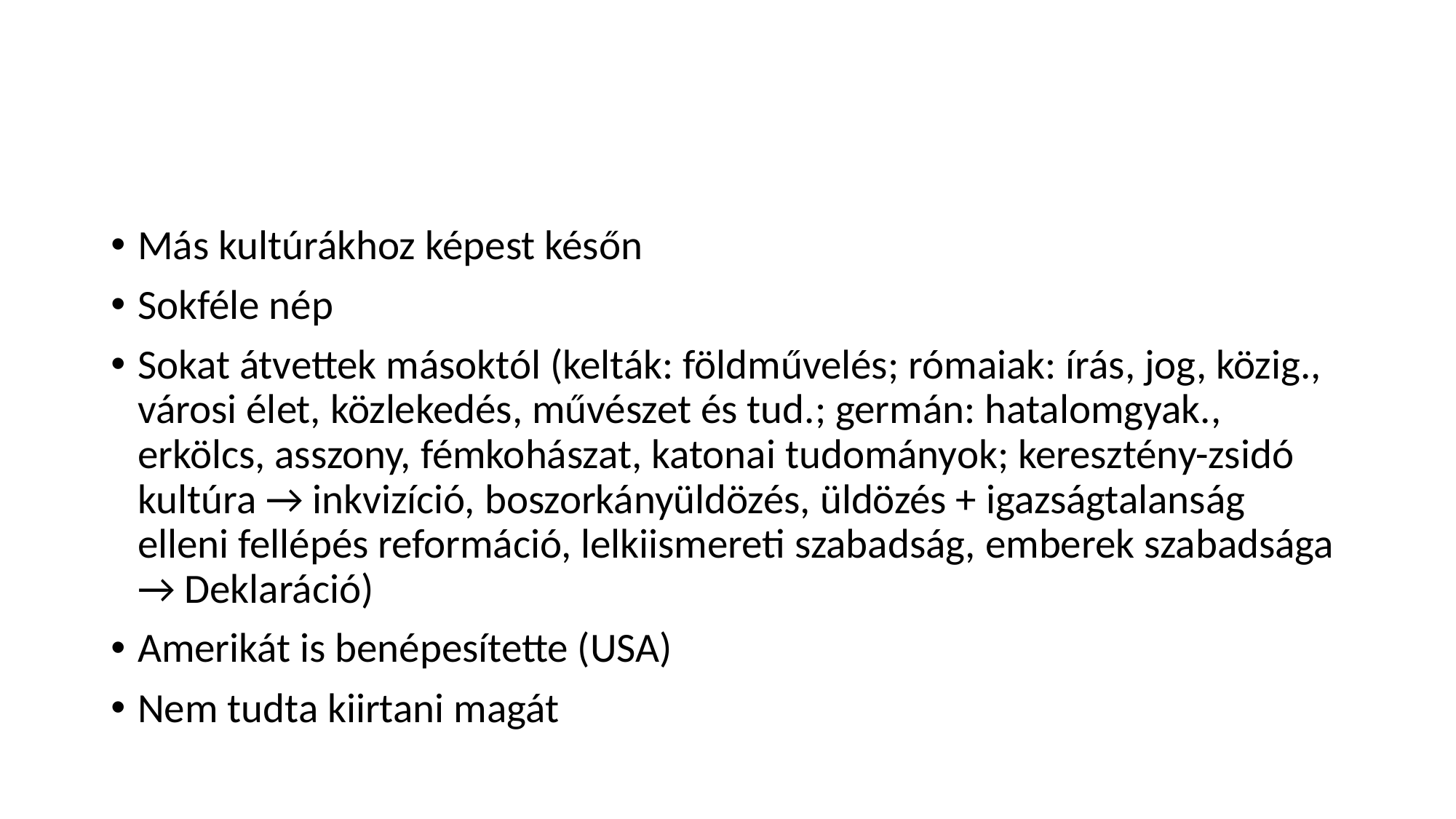

#
Más kultúrákhoz képest későn
Sokféle nép
Sokat átvettek másoktól (kelták: földművelés; rómaiak: írás, jog, közig., városi élet, közlekedés, művészet és tud.; germán: hatalomgyak., erkölcs, asszony, fémkohászat, katonai tudományok; keresztény-zsidó kultúra → inkvizíció, boszorkányüldözés, üldözés + igazságtalanság elleni fellépés reformáció, lelkiismereti szabadság, emberek szabadsága → Deklaráció)
Amerikát is benépesítette (USA)
Nem tudta kiirtani magát